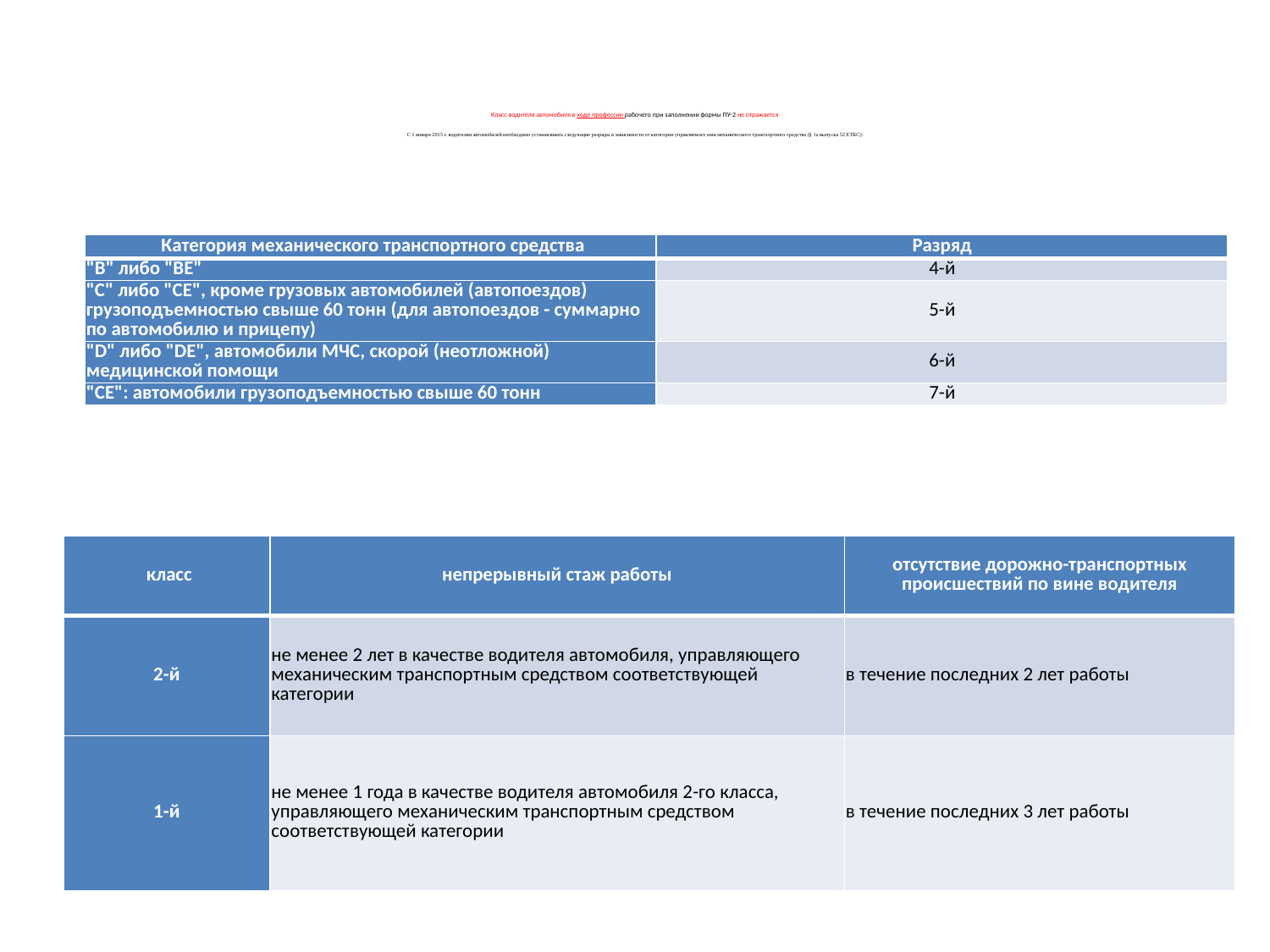

# Класс водителя автомобиля в коде профессии рабочего при заполнении формы ПУ-2 не отражается С 1 января 2015 г. водителям автомобилей необходимо устанавливать следующие разряды в зависимости от категории управляемого ими механического транспортного средства (§ 1а выпуска 52 ЕТКС):
| Категория механического транспортного средства | Разряд |
| --- | --- |
| "B" либо "BE" | 4-й |
| "C" либо "CE", кроме грузовых автомобилей (автопоездов) грузоподъемностью свыше 60 тонн (для автопоездов - суммарно по автомобилю и прицепу) | 5-й |
| "D" либо "DE", автомобили МЧС, скорой (неотложной) медицинской помощи | 6-й |
| "CE": автомобили грузоподъемностью свыше 60 тонн | 7-й |
| класс | непрерывный стаж работы | отсутствие дорожно-транспортных происшествий по вине водителя |
| --- | --- | --- |
| 2-й | не менее 2 лет в качестве водителя автомобиля, управляющего механическим транспортным средством соответствующей категории | в течение последних 2 лет работы |
| 1-й | не менее 1 года в качестве водителя автомобиля 2-го класса, управляющего механическим транспортным средством соответствующей категории | в течение последних 3 лет работы |